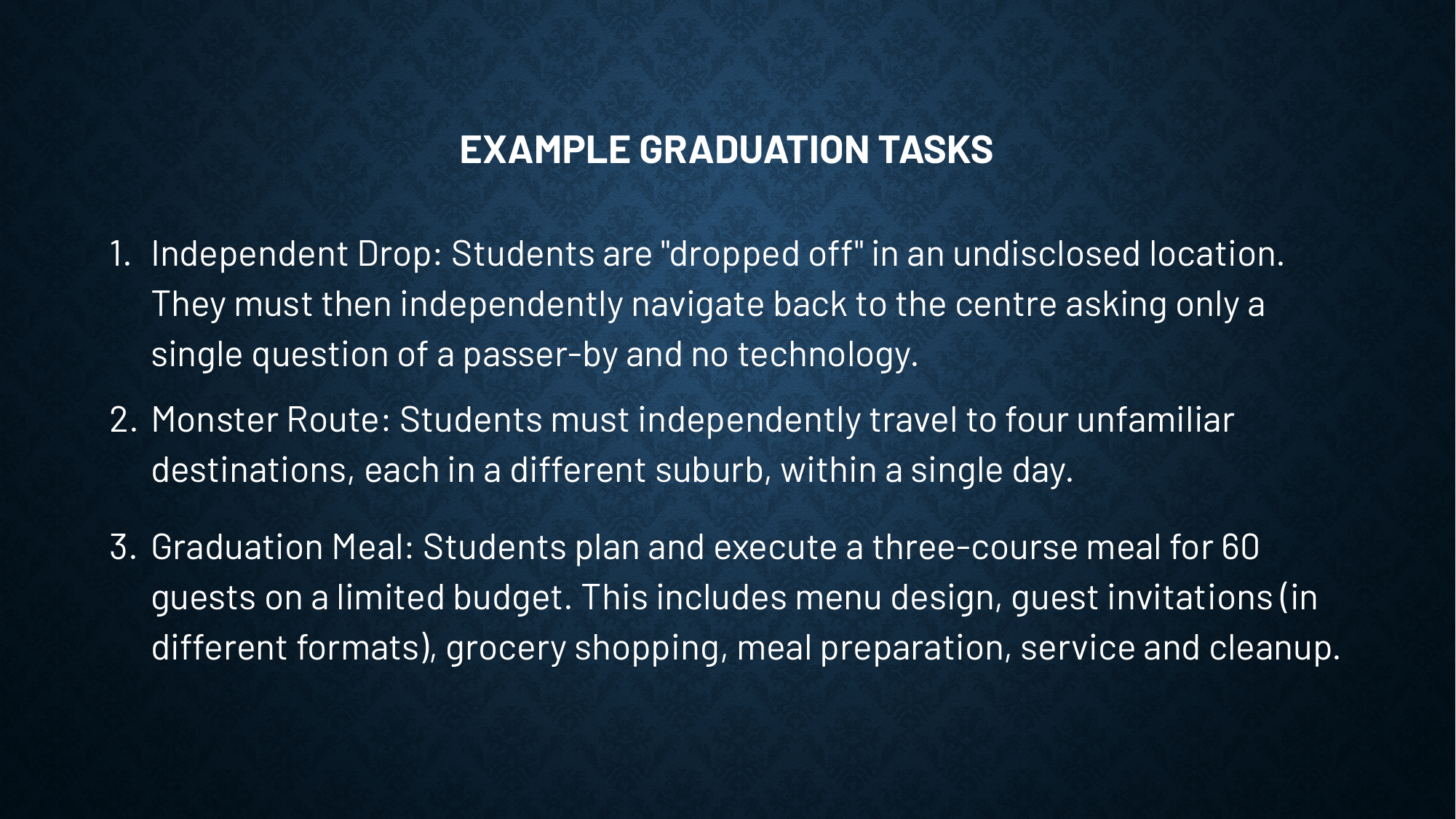

# Example Graduation Tasks
Independent Drop: Students are "dropped off" in an undisclosed location. They must then independently navigate back to the centre asking only a single question of a passer-by and no technology.
Monster Route: Students must independently travel to four unfamiliar destinations, each in a different suburb, within a single day.
Graduation Meal: Students plan and execute a three-course meal for 60 guests on a limited budget. This includes menu design, guest invitations (in different formats), grocery shopping, meal preparation, service and cleanup.